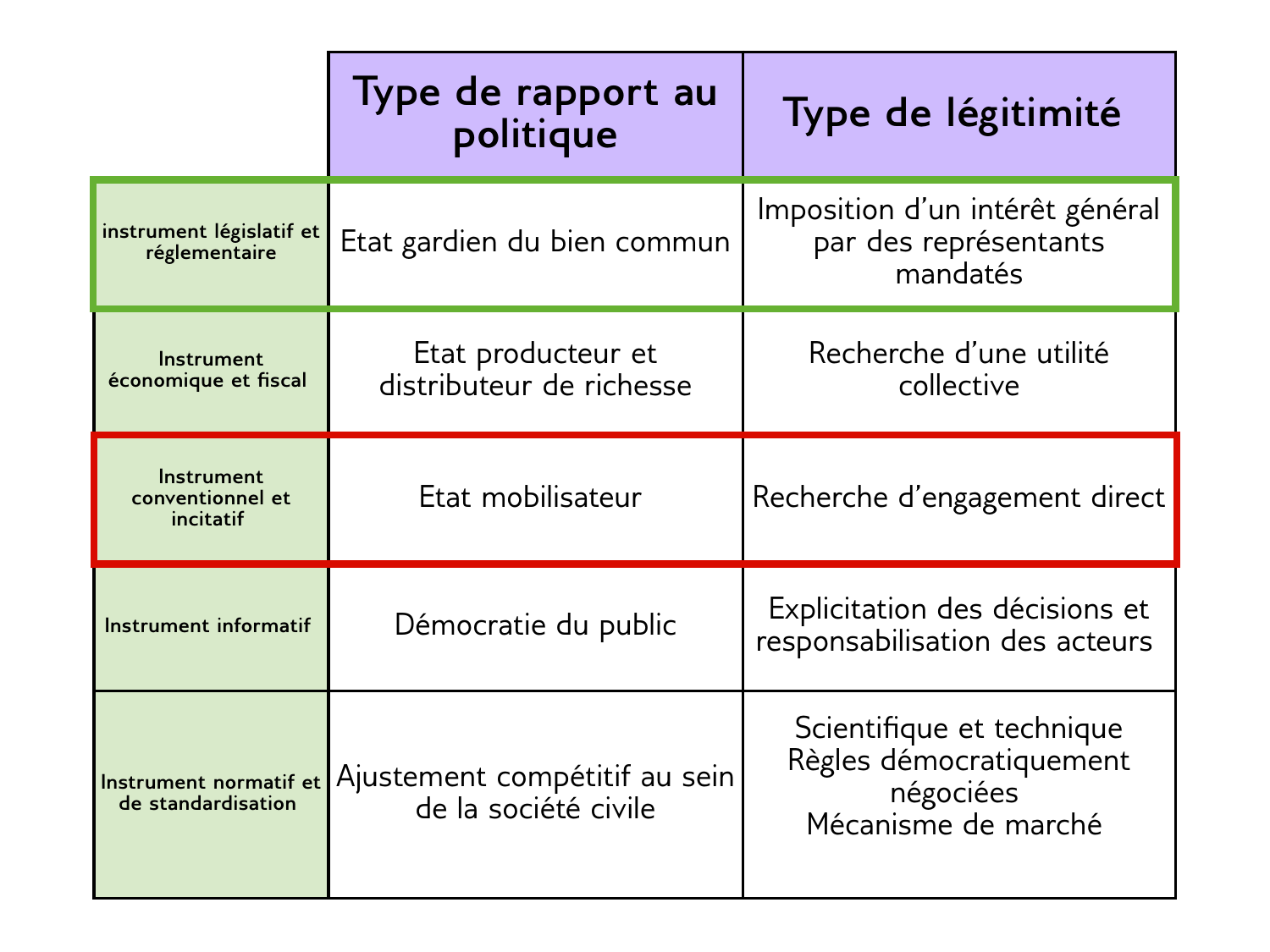

|  | Type de rapport au politique | Type de légitimité |
| --- | --- | --- |
| instrument législatif et réglementaire | Etat gardien du bien commun | Imposition d’un intérêt général par des représentants mandatés |
| Instrument économique et fiscal | Etat producteur et distributeur de richesse | Recherche d’une utilité collective |
| Instrument conventionnel et incitatif | Etat mobilisateur | Recherche d’engagement direct |
| Instrument informatif | Démocratie du public | Explicitation des décisions et responsabilisation des acteurs |
| Instrument normatif et de standardisation | Ajustement compétitif au sein de la société civile | Scientifique et technique Règles démocratiquement négociées Mécanisme de marché |